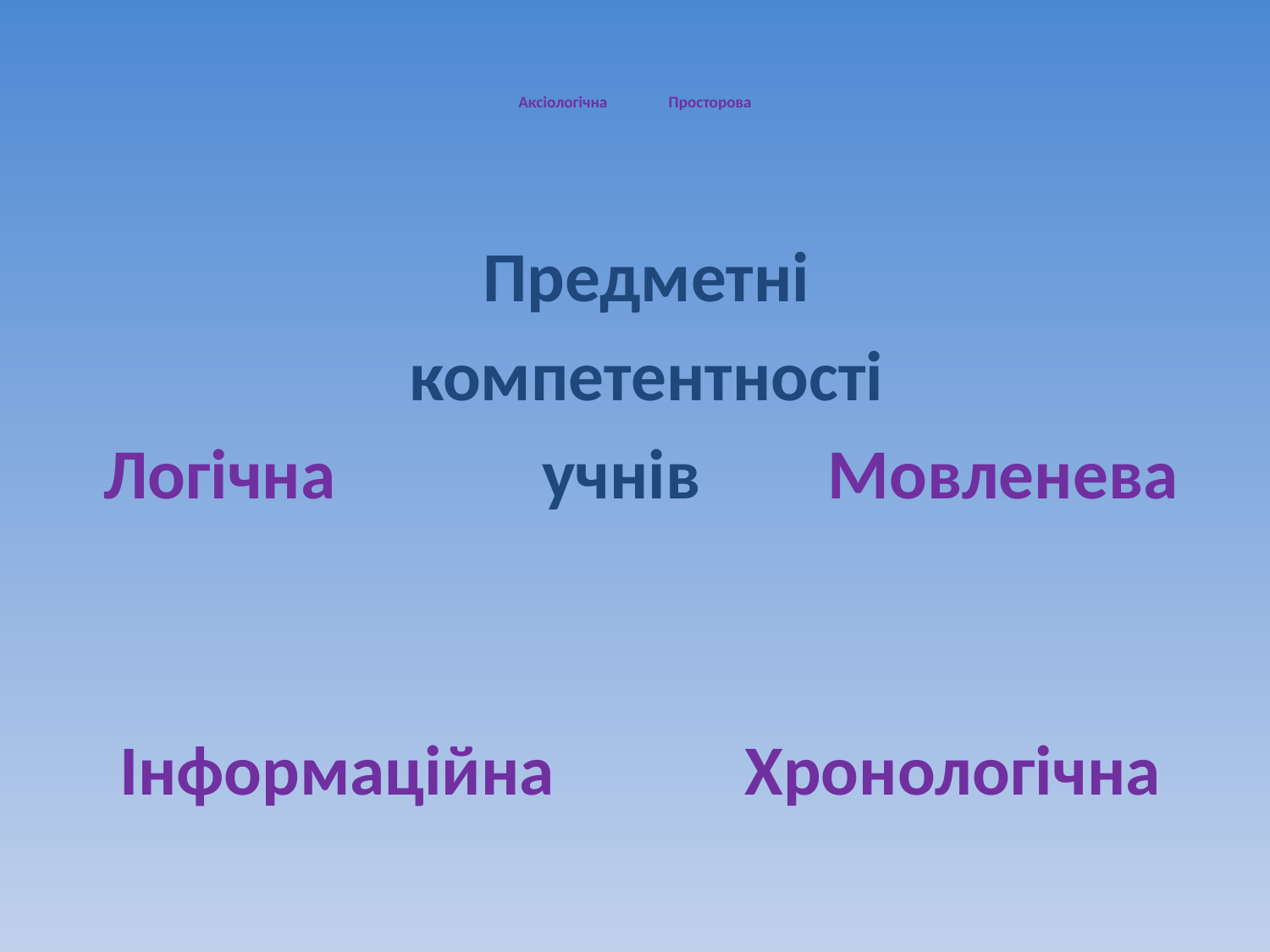

# Аксіологічна                 Просторова

Предметні
компетентності
 Логічна             учнів        Мовленева

  Інформаційна            Хронологічна